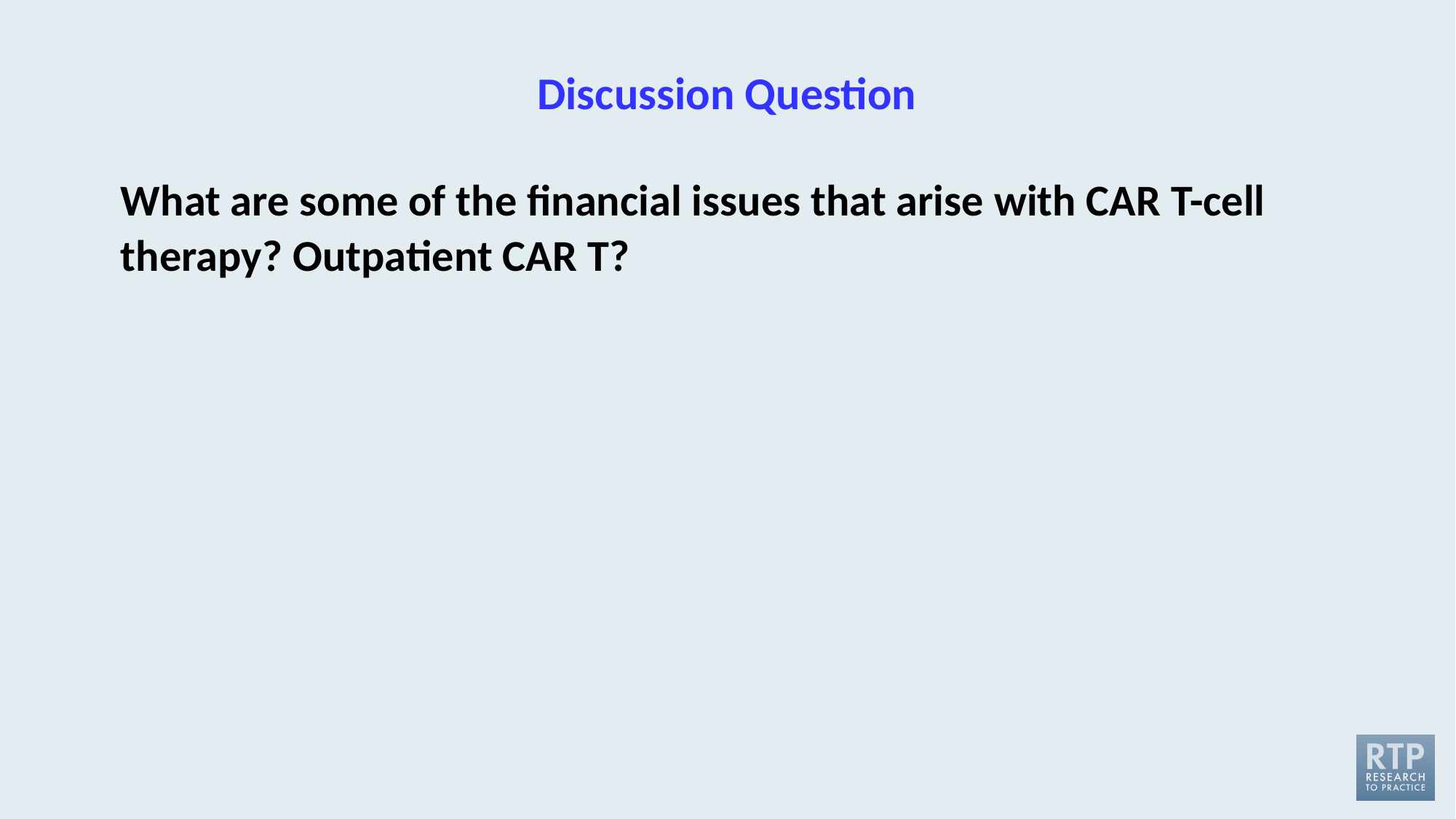

# Discussion Question
What are some of the financial issues that arise with CAR T-cell therapy? Outpatient CAR T?